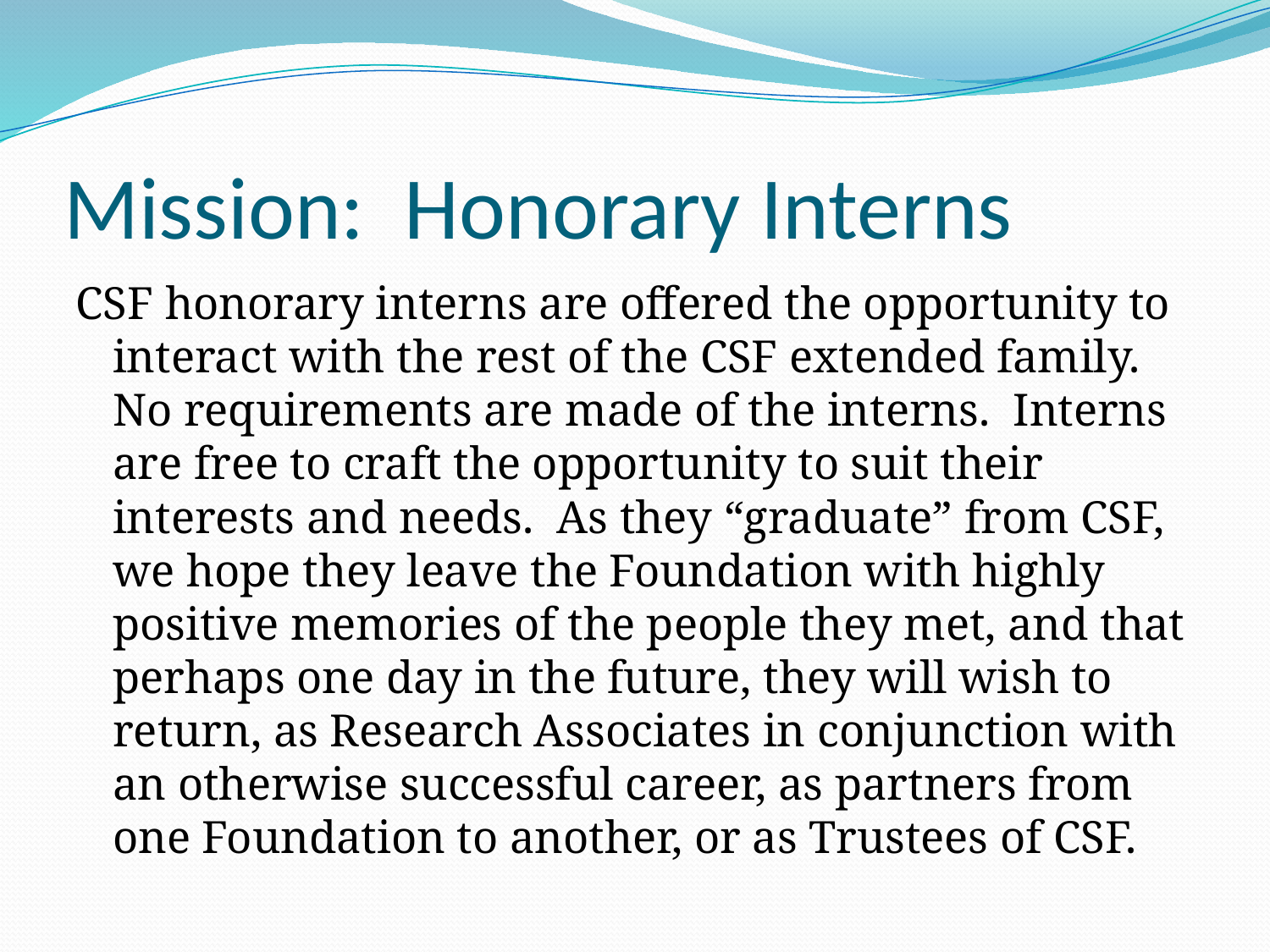

# Mission:  Honorary Interns
CSF honorary interns are offered the opportunity to interact with the rest of the CSF extended family.  No requirements are made of the interns.  Interns are free to craft the opportunity to suit their interests and needs.  As they “graduate” from CSF, we hope they leave the Foundation with highly positive memories of the people they met, and that perhaps one day in the future, they will wish to return, as Research Associates in conjunction with an otherwise successful career, as partners from one Foundation to another, or as Trustees of CSF.